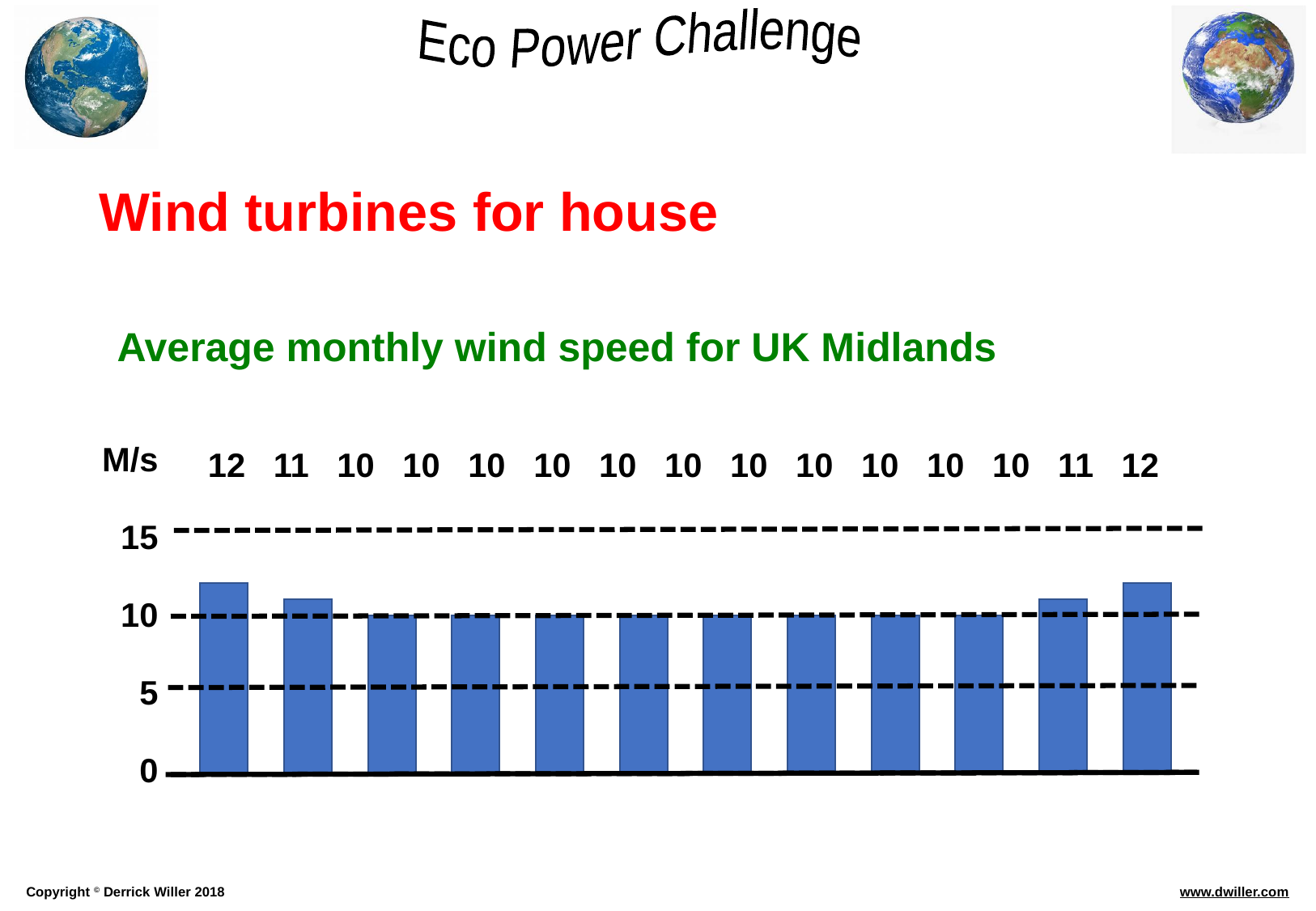

Wind turbines for house
Average monthly wind speed for UK Midlands
M/s
15
10
5
0
12   11   10   10   10   10   10   10   10   10   10   10   10   11   12